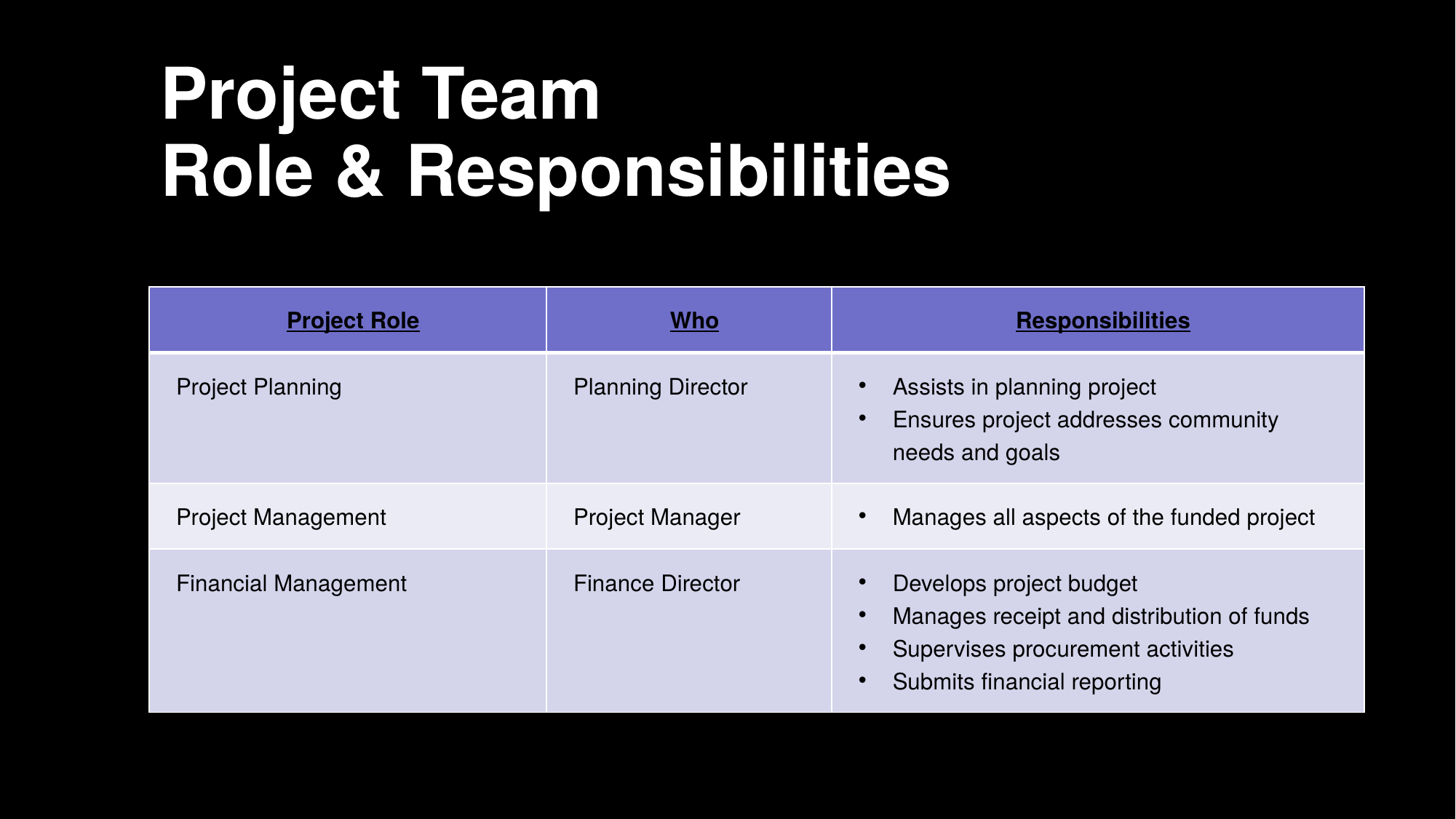

# Project Team Role & Responsibilities
| Project Role | Who | Responsibilities |
| --- | --- | --- |
| Project Planning | Planning Director | Assists in planning project Ensures project addresses community needs and goals |
| Project Management | Project Manager | Manages all aspects of the funded project |
| Financial Management | Finance Director | Develops project budget Manages receipt and distribution of funds Supervises procurement activities Submits financial reporting |